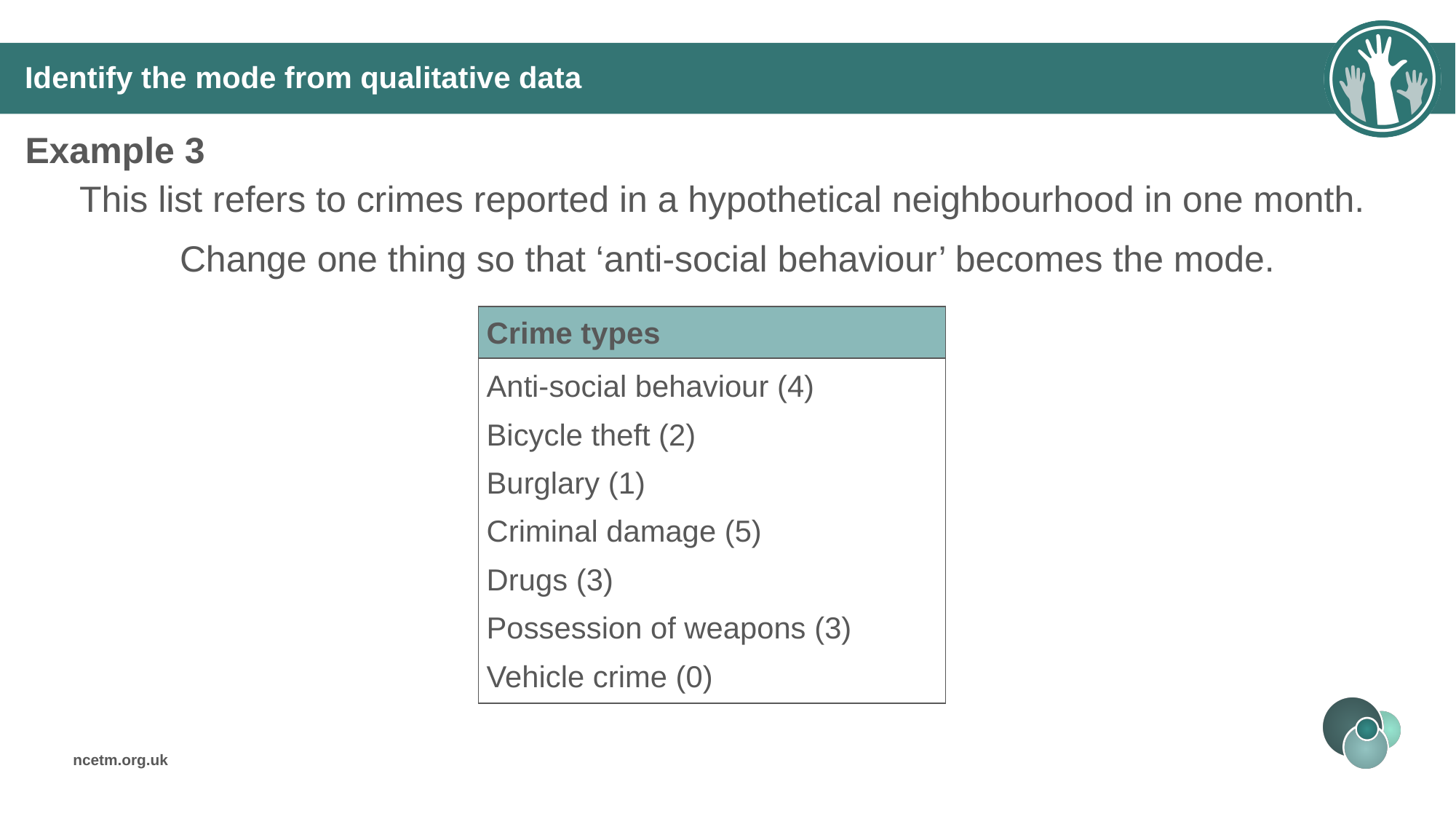

# Identify the mode from qualitative data
Example 3
This list refers to crimes reported in a hypothetical neighbourhood in one month.
Change one thing so that ‘anti-social behaviour’ becomes the mode.
| Crime types |
| --- |
| Anti-social behaviour (4) Bicycle theft (2) Burglary (1) Criminal damage (5) Drugs (3) Possession of weapons (3) Vehicle crime (0) |